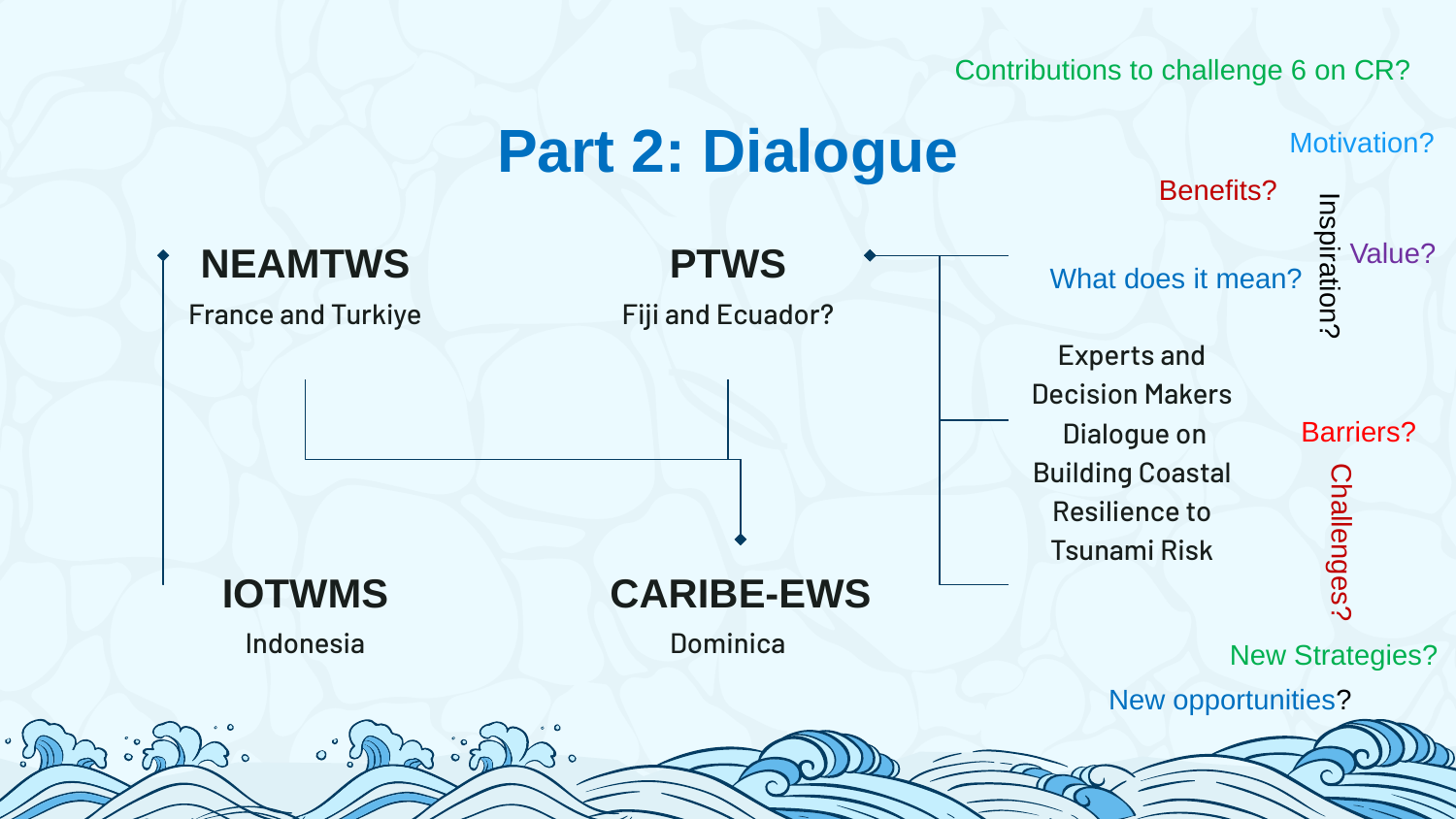

Contributions to challenge 6 on CR?
# Part 2: Dialogue
Motivation?
Benefits?
NEAMTWS
France and Turkiye
PTWS
Fiji and Ecuador?
Value?
Inspiration?
What does it mean?
Experts and Decision Makers  Dialogue on Building Coastal Resilience to Tsunami Risk
Barriers?
Challenges?
IOTWMS
Indonesia
CARIBE-EWS
Dominica
New Strategies?
New opportunities?